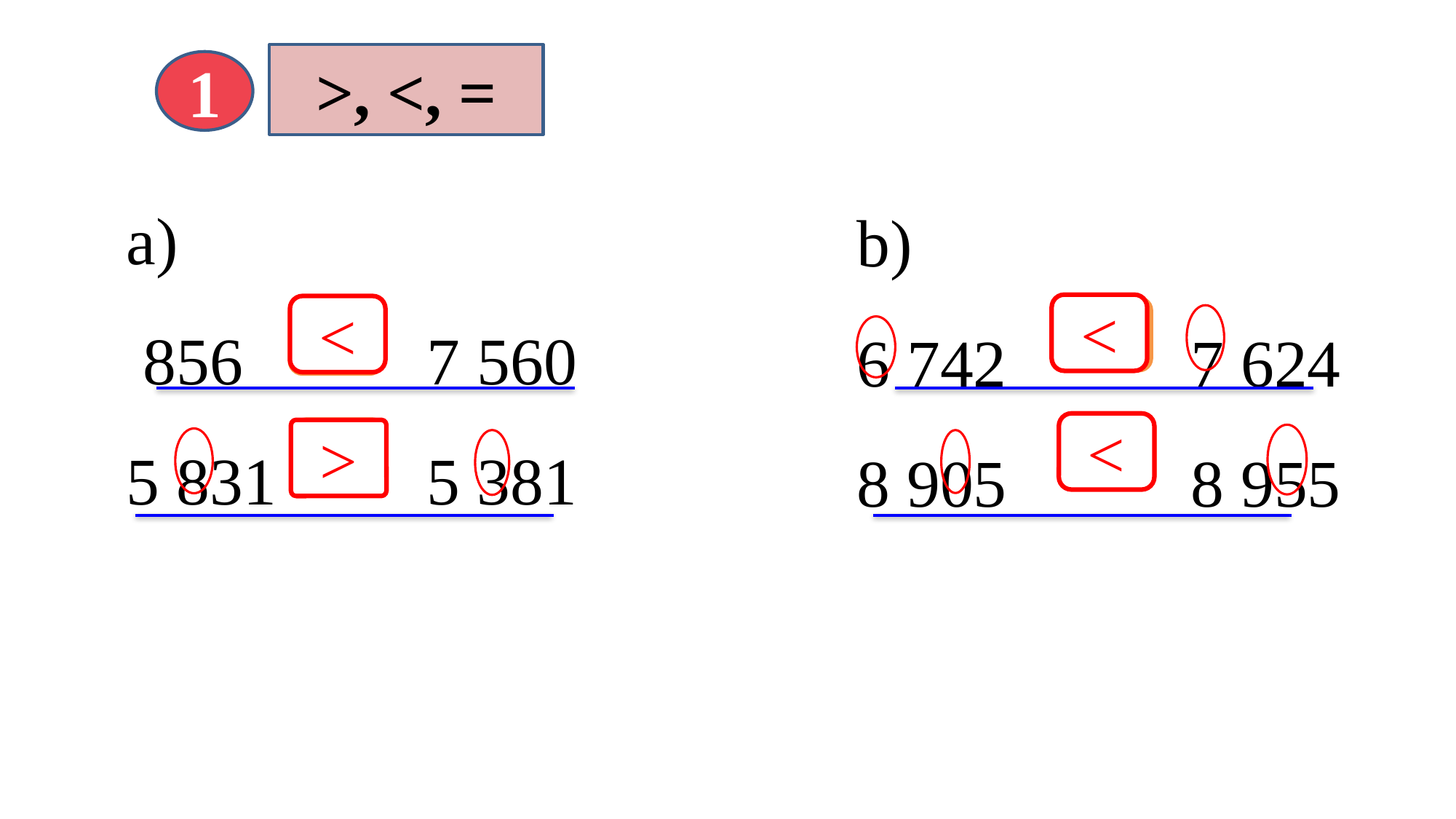

>, <, =
1
a)
 856           7 560
5 831         5 381
?
?
b)
6 742           7 624
8 905           8 955
?
?
<
<

<
>